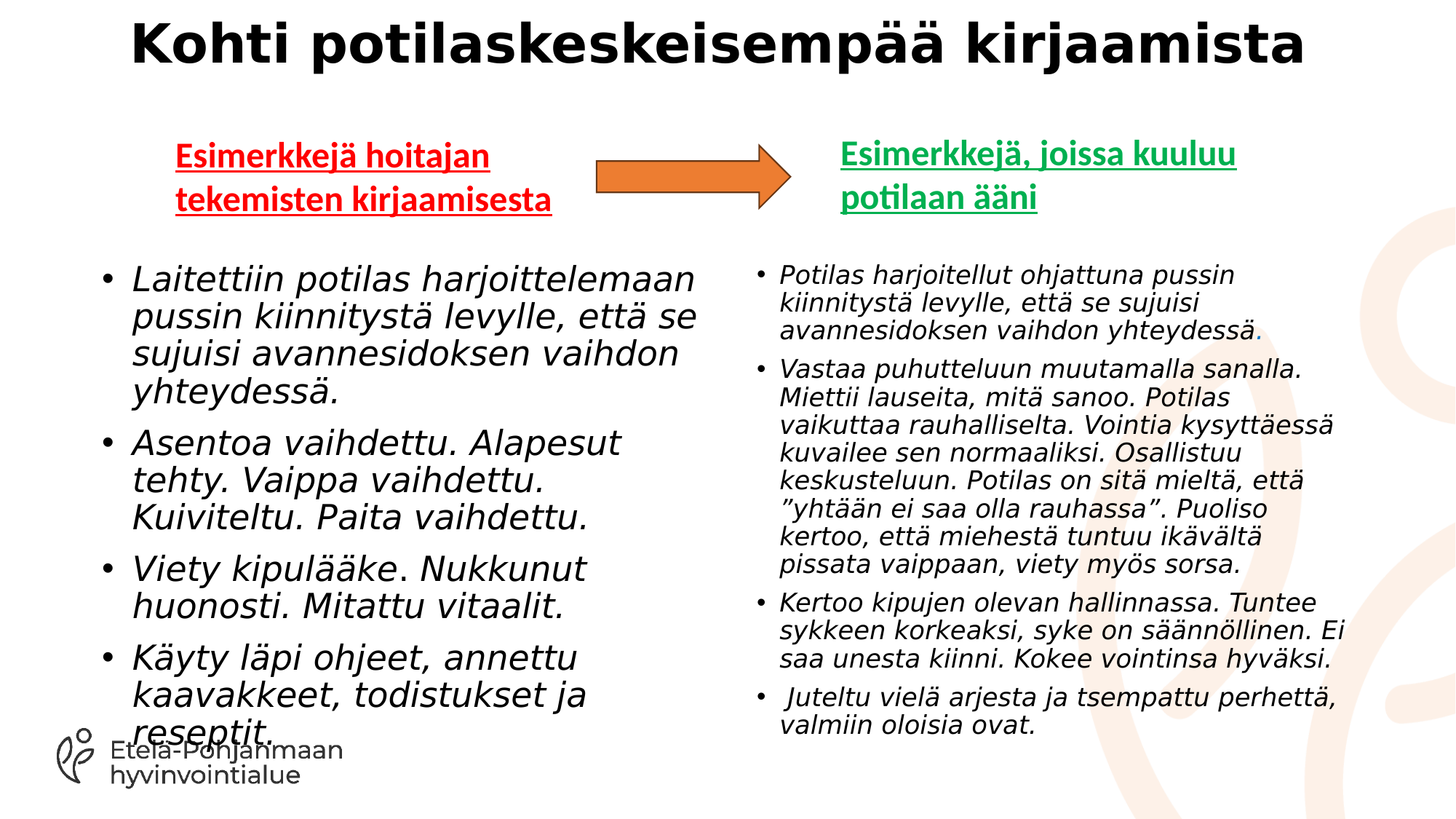

# Kohti potilaskeskeisempää kirjaamista
Esimerkkejä, joissa kuuluu potilaan ääni

Esimerkkejä hoitajan tekemisten kirjaamisesta

Laitettiin potilas harjoittelemaan pussin kiinnitystä levylle, että se sujuisi avannesidoksen vaihdon yhteydessä.
Asentoa vaihdettu. Alapesut tehty. Vaippa vaihdettu. Kuiviteltu. Paita vaihdettu.
Viety kipulääke. Nukkunut huonosti. Mitattu vitaalit.
Käyty läpi ohjeet, annettu kaavakkeet, todistukset ja reseptit.

Potilas harjoitellut ohjattuna pussin kiinnitystä levylle, että se sujuisi avannesidoksen vaihdon yhteydessä.
Vastaa puhutteluun muutamalla sanalla. Miettii lauseita, mitä sanoo. Potilas vaikuttaa rauhalliselta. Vointia kysyttäessä kuvailee sen normaaliksi. Osallistuu keskusteluun. Potilas on sitä mieltä, että ”yhtään ei saa olla rauhassa”. Puoliso kertoo, että miehestä tuntuu ikävältä pissata vaippaan, viety myös sorsa.
Kertoo kipujen olevan hallinnassa. Tuntee sykkeen korkeaksi, syke on säännöllinen. Ei saa unesta kiinni. Kokee vointinsa hyväksi.
 Juteltu vielä arjesta ja tsempattu perhettä, valmiin oloisia ovat.